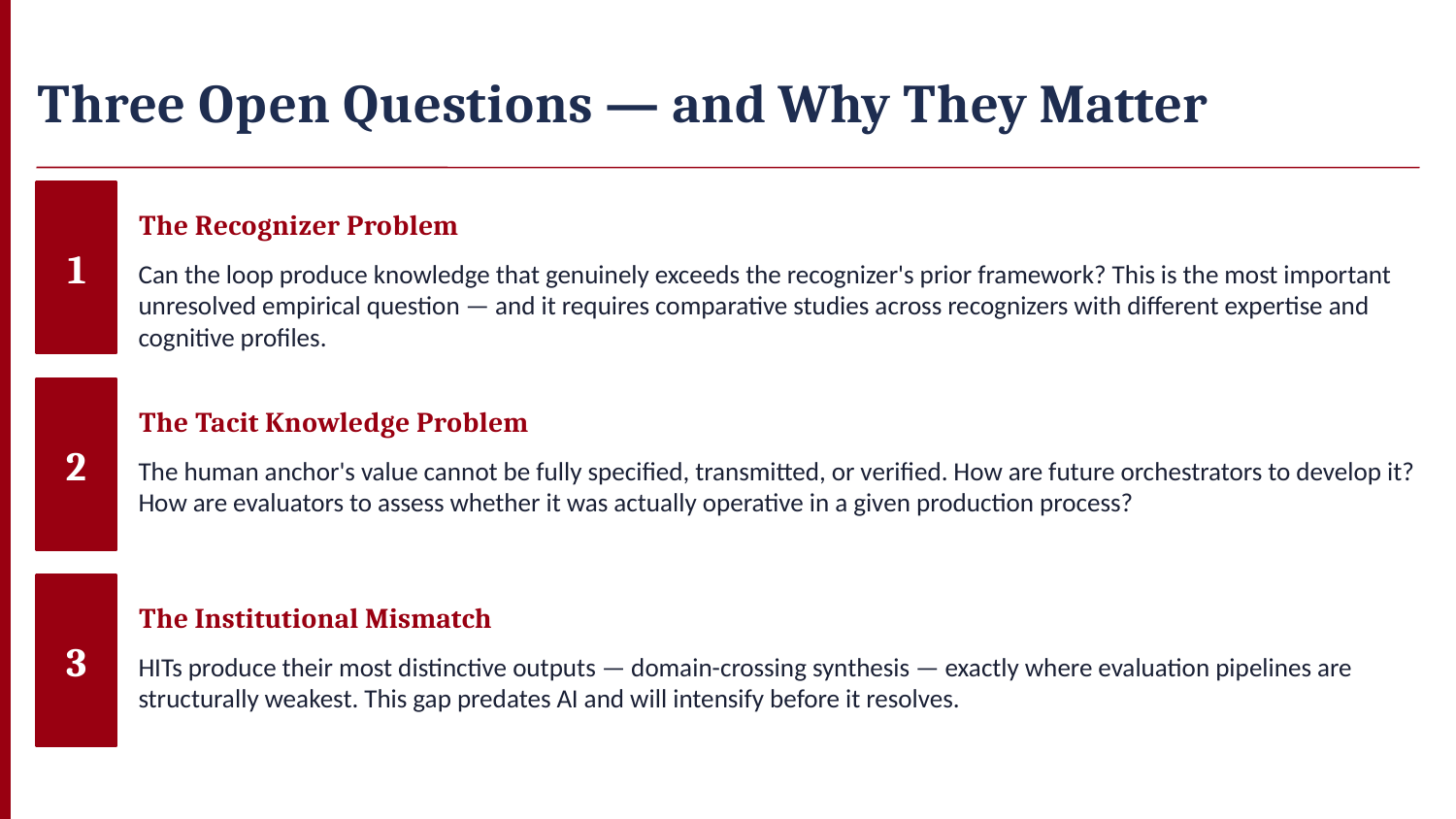

Three Open Questions — and Why They Matter

1
The Recognizer Problem
Can the loop produce knowledge that genuinely exceeds the recognizer's prior framework? This is the most important unresolved empirical question — and it requires comparative studies across recognizers with different expertise and cognitive profiles.

2
The Tacit Knowledge Problem
The human anchor's value cannot be fully specified, transmitted, or verified. How are future orchestrators to develop it? How are evaluators to assess whether it was actually operative in a given production process?

3
The Institutional Mismatch
HITs produce their most distinctive outputs — domain-crossing synthesis — exactly where evaluation pipelines are structurally weakest. This gap predates AI and will intensify before it resolves.